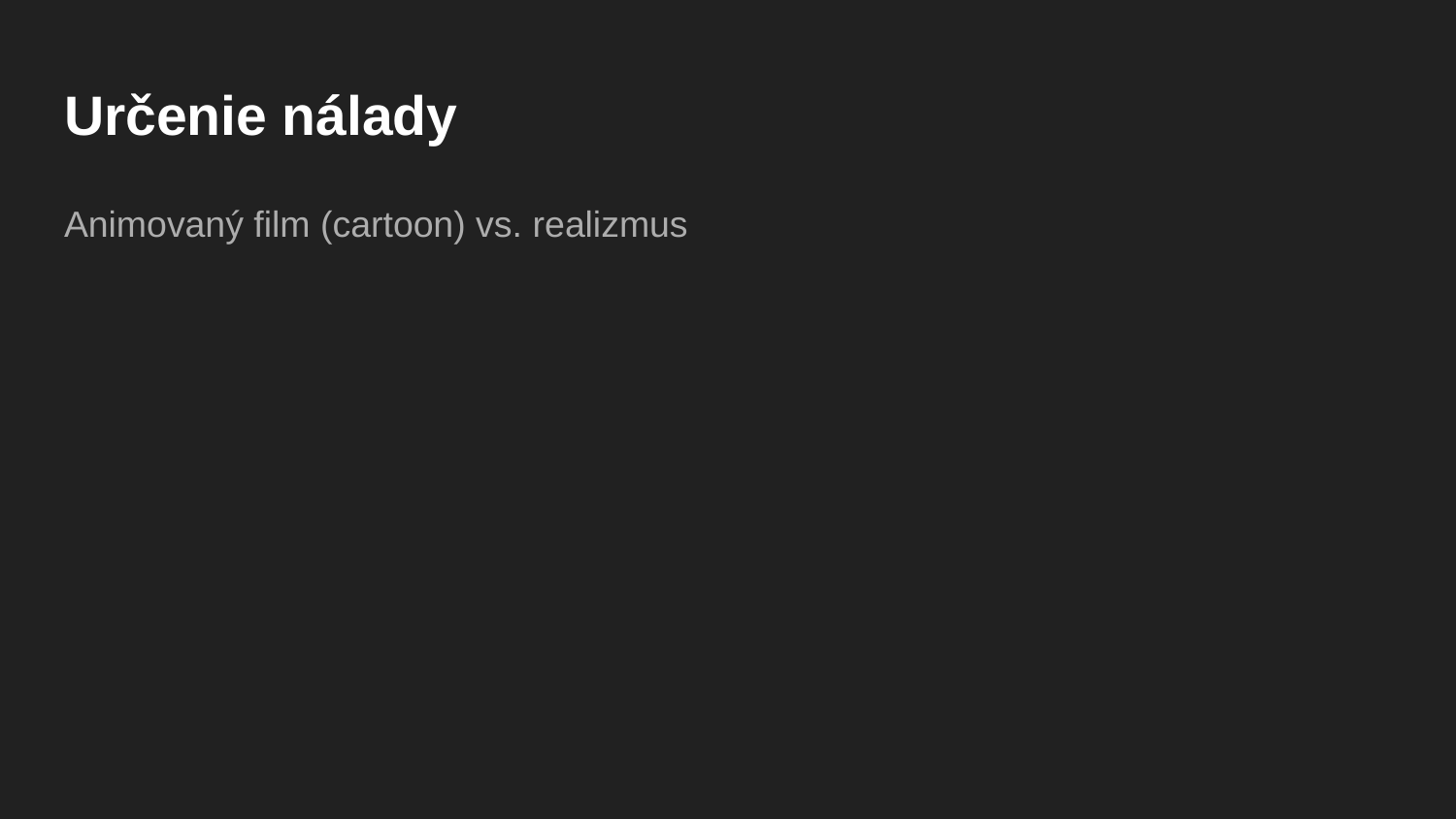

# Určenie nálady
Animovaný film (cartoon) vs. realizmus